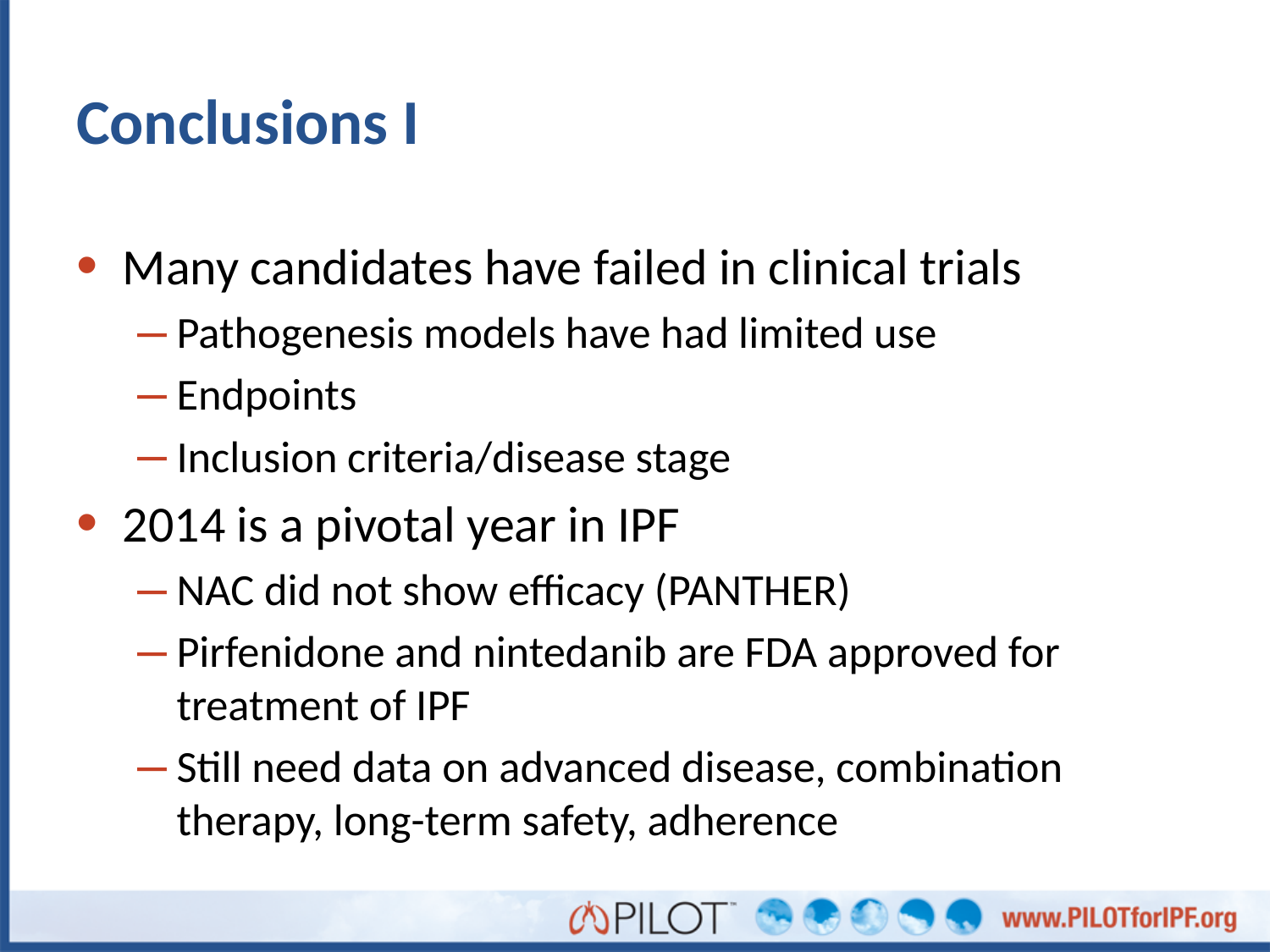

# Conclusions I
Many candidates have failed in clinical trials
Pathogenesis models have had limited use
Endpoints
Inclusion criteria/disease stage
2014 is a pivotal year in IPF
NAC did not show efficacy (PANTHER)
Pirfenidone and nintedanib are FDA approved for treatment of IPF
Still need data on advanced disease, combination therapy, long-term safety, adherence